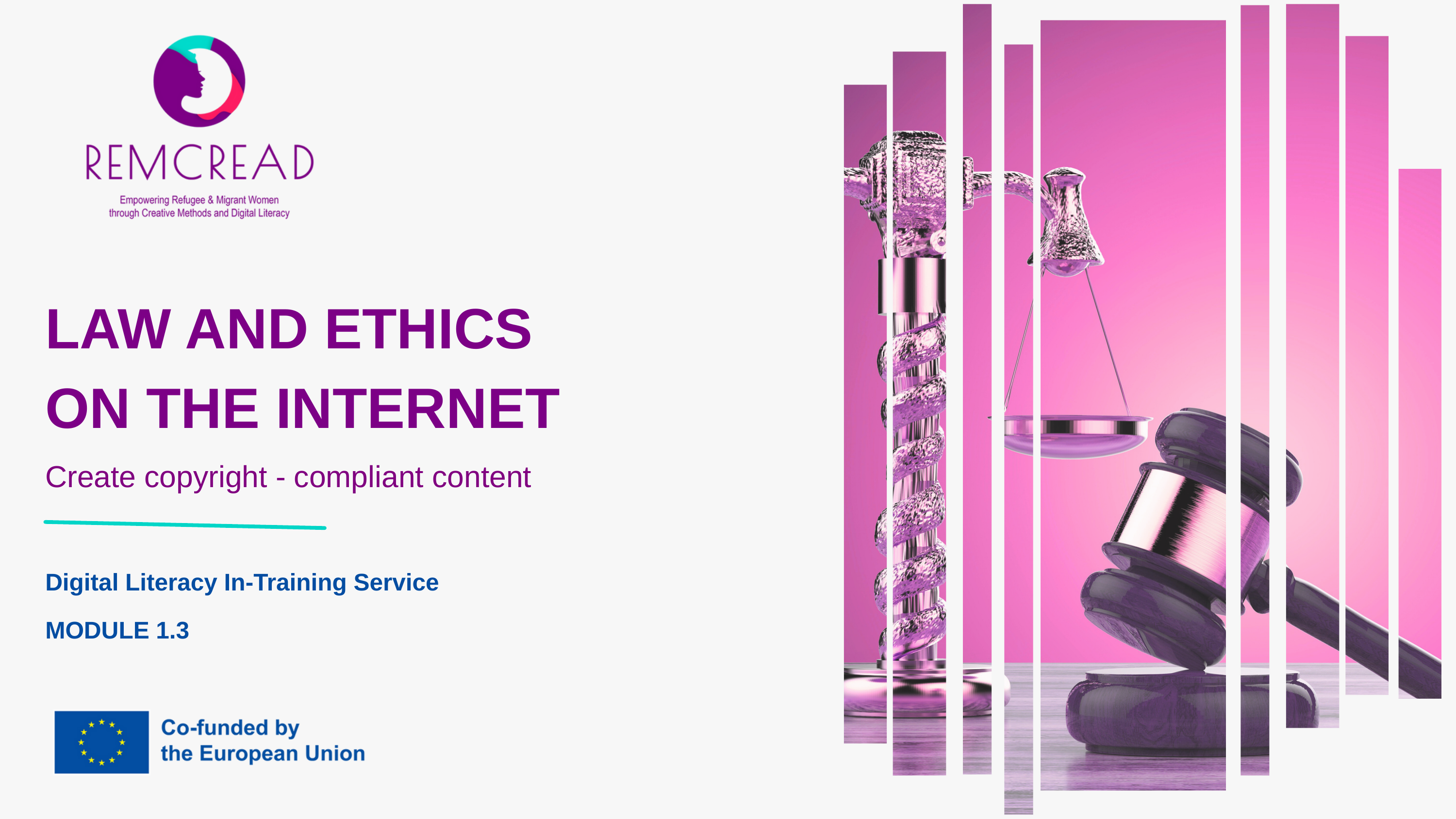

LAW AND ETHICS
ON THE INTERNET
Create copyright - compliant content

Digital Literacy In-Training Service
MODULE 1.3